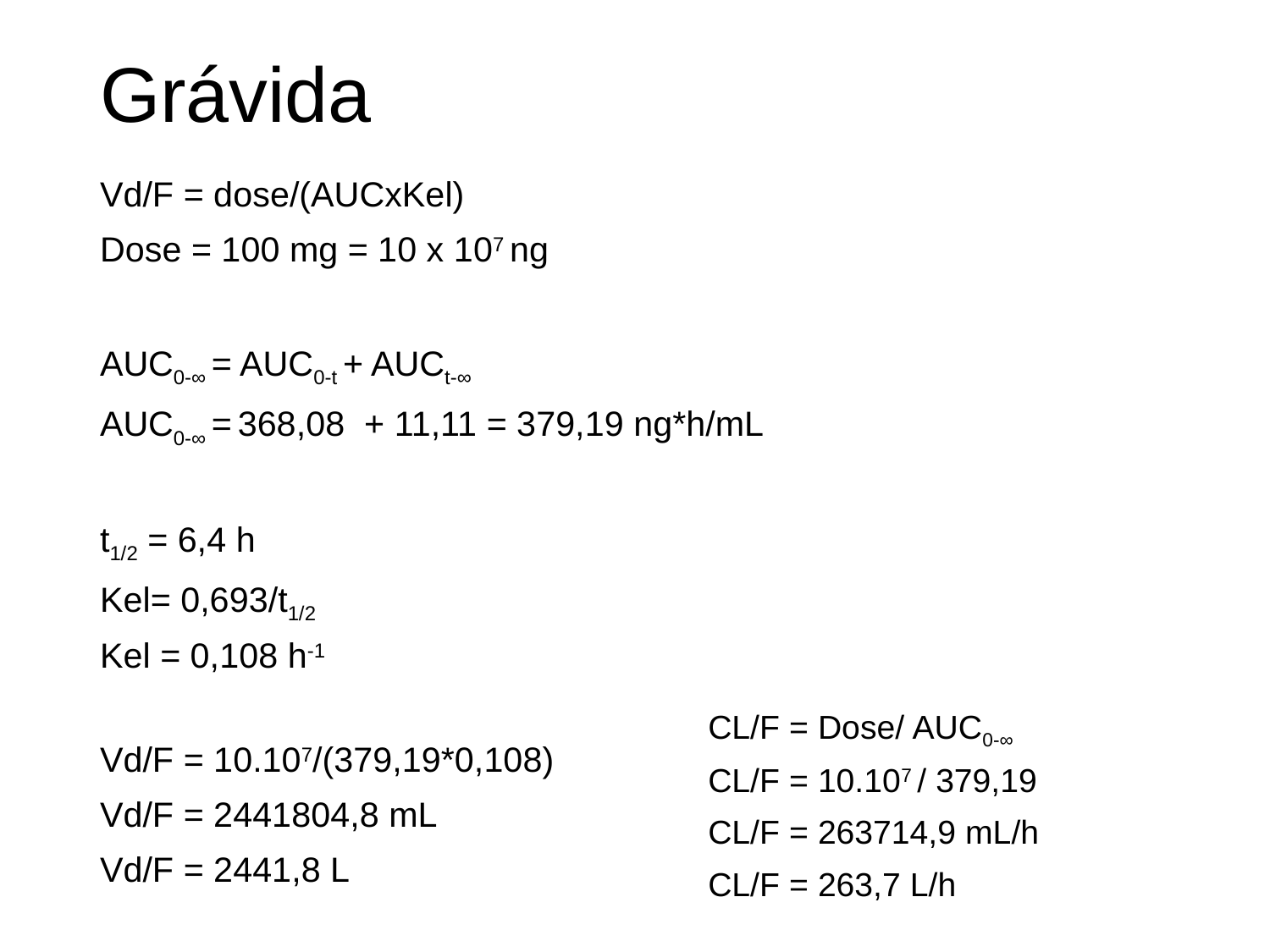

# Grávida
Vd/F = dose/(AUCxKel)
Dose = 100 mg = 10 x 107 ng

AUC0-∞ = AUC0-t + AUCt-∞
AUC0-∞ = 368,08  + 11,11 = 379,19 ng*h/mL

t1/2 = 6,4 h
Kel= 0,693/t1/2
Kel = 0,108 h-1

Vd/F = 10.107/(379,19*0,108)
Vd/F = 2441804,8 mL
Vd/F = 2441,8 L

CL/F = Dose/ AUC0-∞
CL/F = 10.107 / 379,19
CL/F = 263714,9 mL/h
CL/F = 263,7 L/h